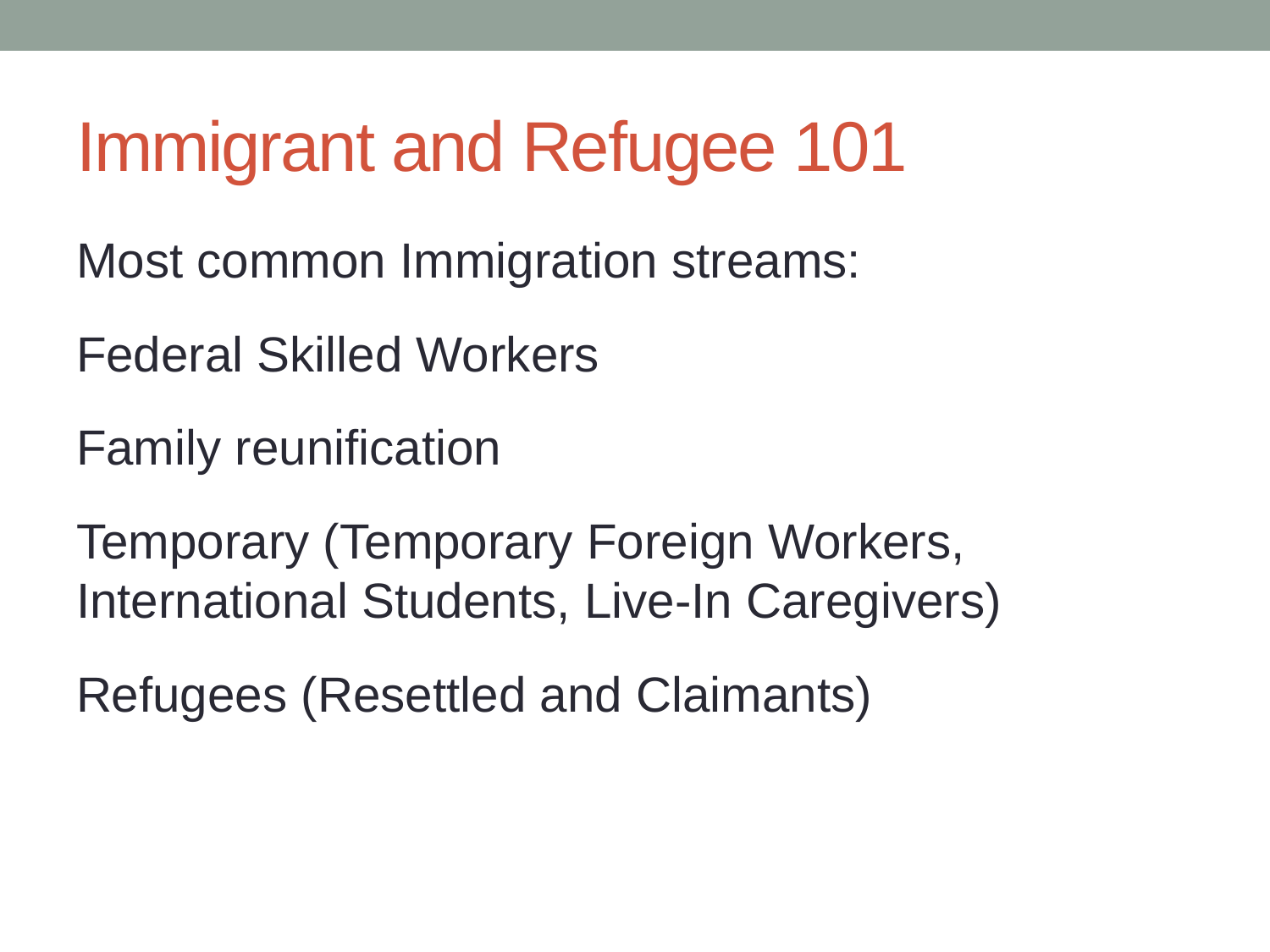

# Immigrant and Refugee 101
Most common Immigration streams:

Federal Skilled Workers

Family reunification

Temporary (Temporary Foreign Workers, International Students, Live-In Caregivers)

Refugees (Resettled and Claimants)